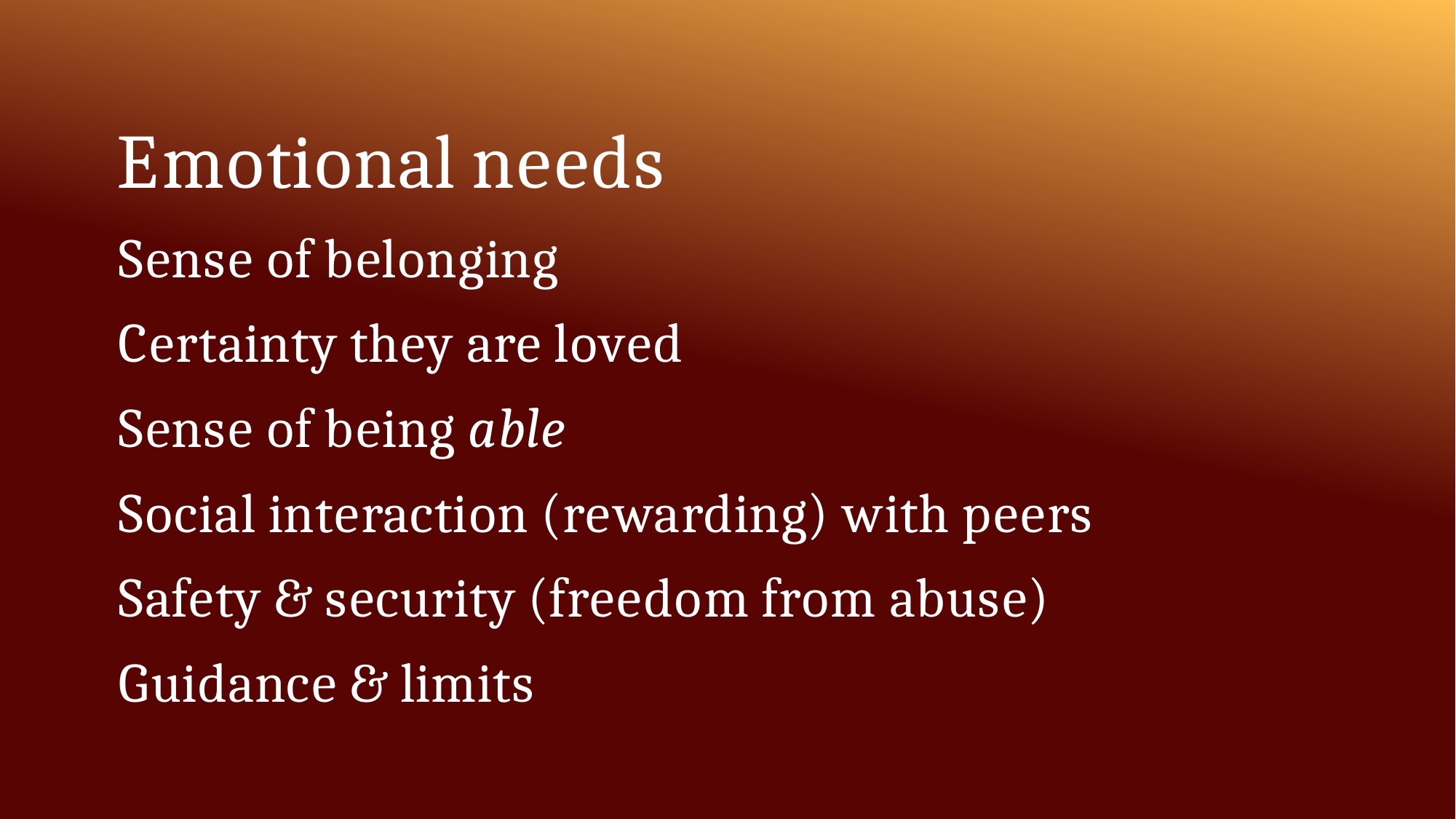

Emotional needs
Sense of belonging
Certainty they are loved
Sense of being able
Social interaction (rewarding) with peers
Safety & security (freedom from abuse)
Guidance & limits